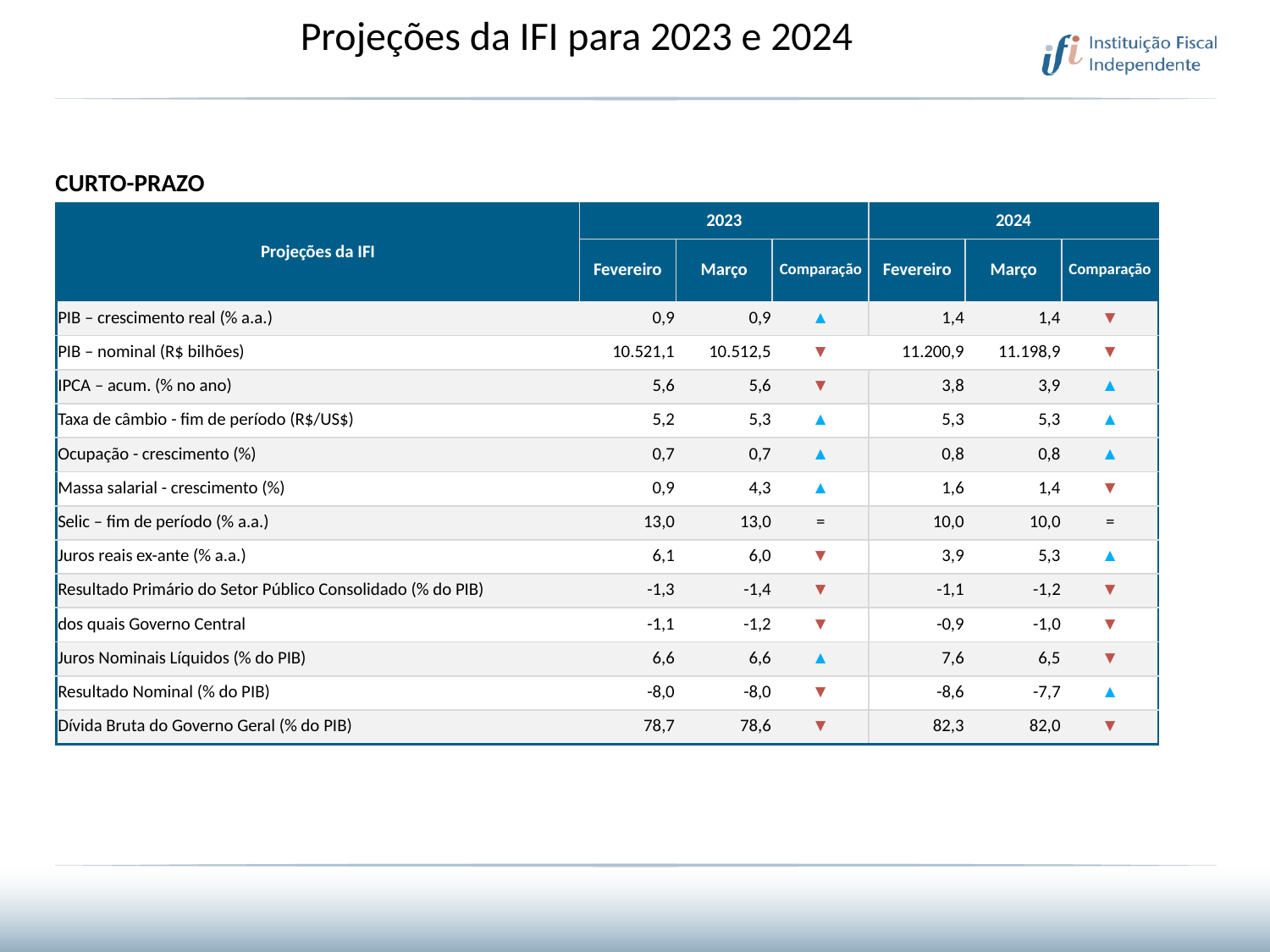

# Projeções da IFI para 2023 e 2024
CURTO-PRAZO
| Projeções da IFI | 2023 |  |  | 2024 |  |  |
| --- | --- | --- | --- | --- | --- | --- |
|  | Fevereiro | Março | Comparação | Fevereiro | Março | Comparação |
| PIB – crescimento real (% a.a.) | 0,9 | 0,9 | ▲ | 1,4 | 1,4 | ▼ |
| PIB – nominal (R$ bilhões) | 10.521,1 | 10.512,5 | ▼ | 11.200,9 | 11.198,9 | ▼ |
| IPCA – acum. (% no ano) | 5,6 | 5,6 | ▼ | 3,8 | 3,9 | ▲ |
| Taxa de câmbio - fim de período (R$/US$) | 5,2 | 5,3 | ▲ | 5,3 | 5,3 | ▲ |
| Ocupação - crescimento (%) | 0,7 | 0,7 | ▲ | 0,8 | 0,8 | ▲ |
| Massa salarial - crescimento (%) | 0,9 | 4,3 | ▲ | 1,6 | 1,4 | ▼ |
| Selic – fim de período (% a.a.) | 13,0 | 13,0 | = | 10,0 | 10,0 | = |
| Juros reais ex-ante (% a.a.) | 6,1 | 6,0 | ▼ | 3,9 | 5,3 | ▲ |
| Resultado Primário do Setor Público Consolidado (% do PIB) | -1,3 | -1,4 | ▼ | -1,1 | -1,2 | ▼ |
| dos quais Governo Central | -1,1 | -1,2 | ▼ | -0,9 | -1,0 | ▼ |
| Juros Nominais Líquidos (% do PIB) | 6,6 | 6,6 | ▲ | 7,6 | 6,5 | ▼ |
| Resultado Nominal (% do PIB) | -8,0 | -8,0 | ▼ | -8,6 | -7,7 | ▲ |
| Dívida Bruta do Governo Geral (% do PIB) | 78,7 | 78,6 | ▼ | 82,3 | 82,0 | ▼ |